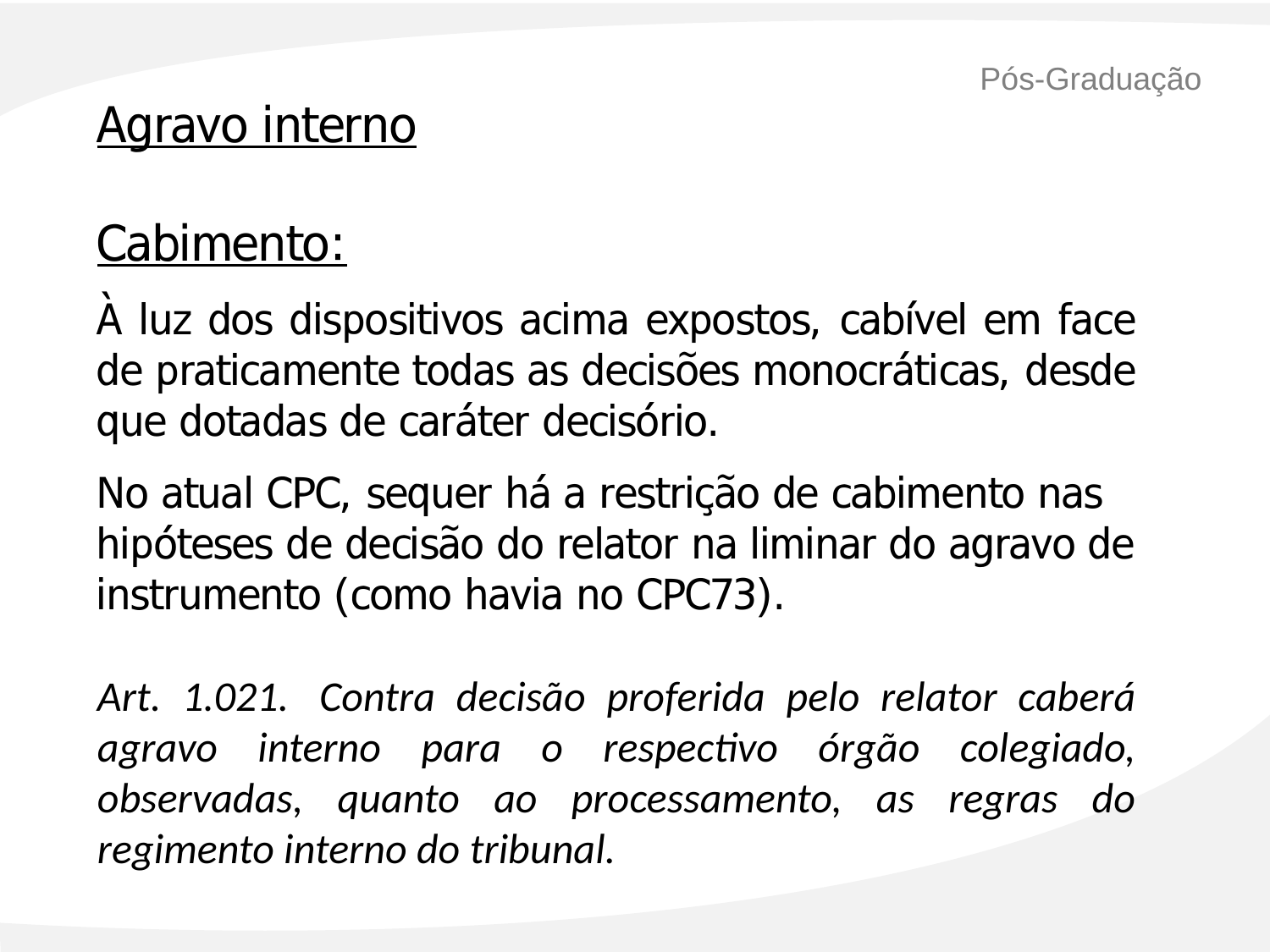

# Pós-Graduação
Agravo interno

Cabimento:

À luz dos dispositivos acima expostos, cabível em face de praticamente todas as decisões monocráticas, desde que dotadas de caráter decisório.

No atual CPC, sequer há a restrição de cabimento nas hipóteses de decisão do relator na liminar do agravo de instrumento (como havia no CPC73).

Art. 1.021.  Contra decisão proferida pelo relator caberá agravo interno para o respectivo órgão colegiado, observadas, quanto ao processamento, as regras do regimento interno do tribunal.